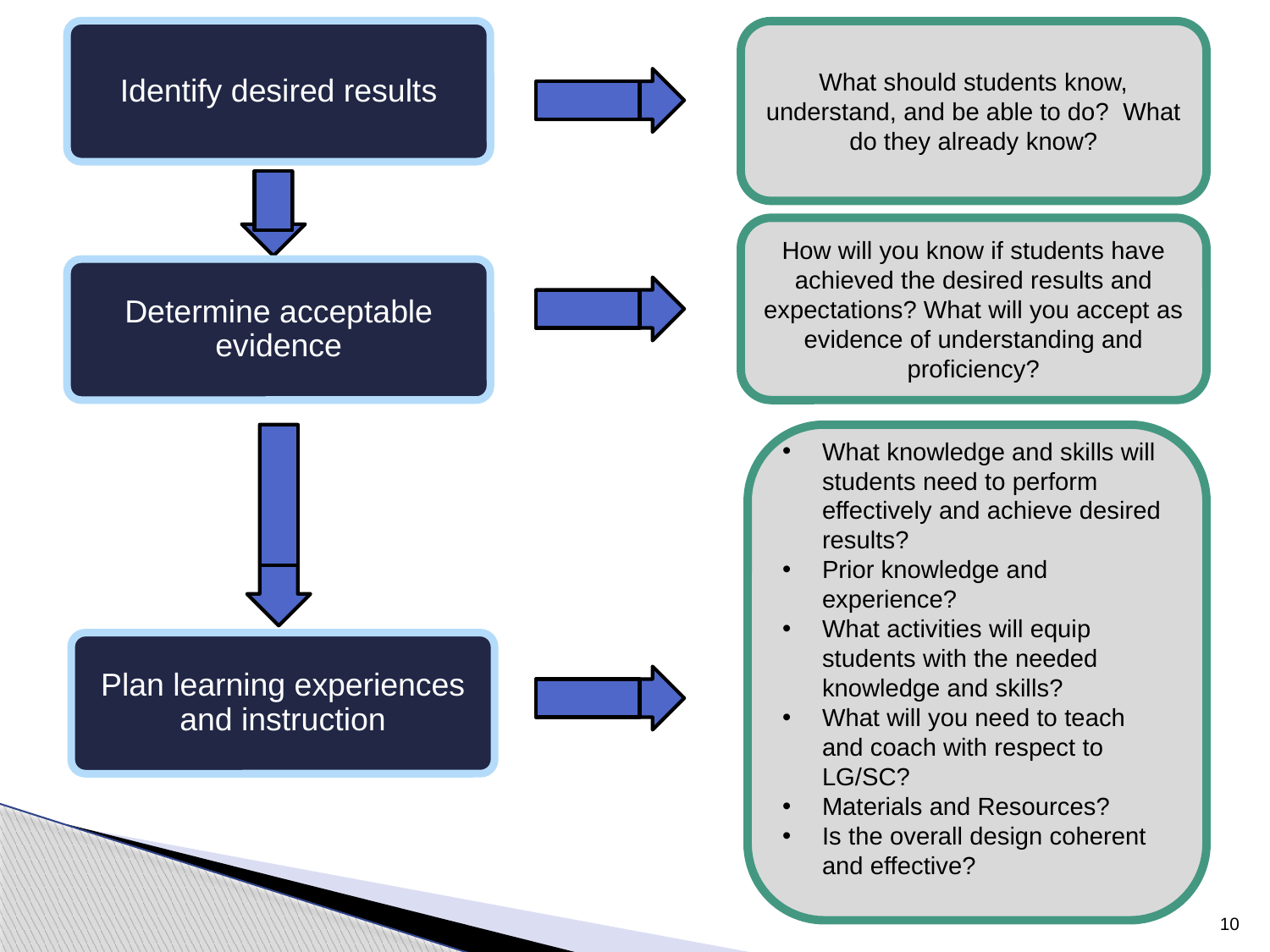

Identify desired results
What should students know, understand, and be able to do?  What do they already know?

How will you know if students have achieved the desired results and expectations? What will you accept as evidence of understanding and proficiency?

Determine acceptable evidence

What knowledge and skills will students need to perform effectively and achieve desired results?
Prior knowledge and experience?
What activities will equip students with the needed knowledge and skills?
What will you need to teach and coach with respect to LG/SC?
Materials and Resources?
Is the overall design coherent and effective?

Plan learning experiences and instruction
10